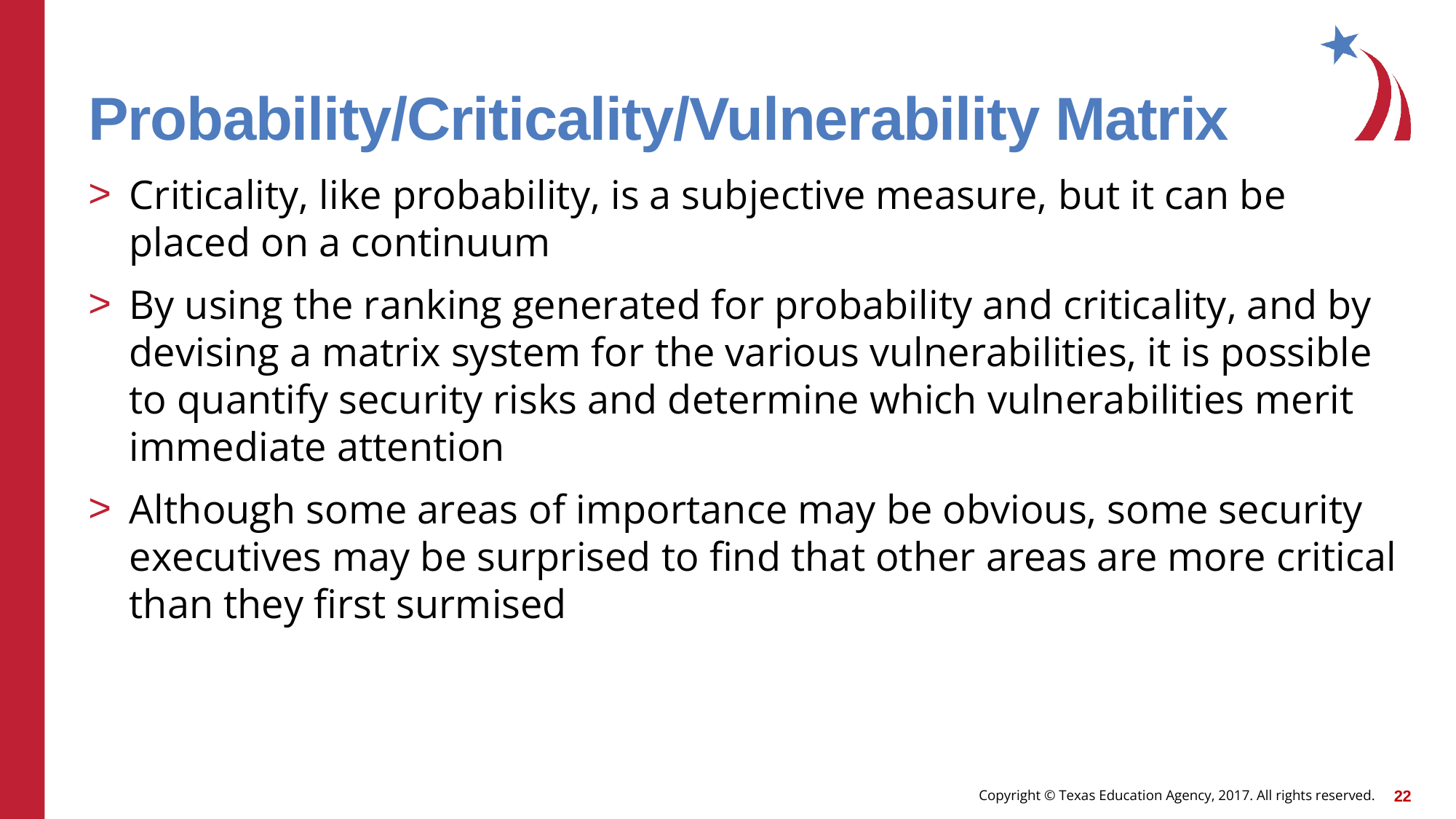

# Probability/Criticality/Vulnerability Matrix
Criticality, like probability, is a subjective measure, but it can be placed on a continuum
By using the ranking generated for probability and criticality, and by devising a matrix system for the various vulnerabilities, it is possible to quantify security risks and determine which vulnerabilities merit immediate attention
Although some areas of importance may be obvious, some security executives may be surprised to find that other areas are more critical than they first surmised